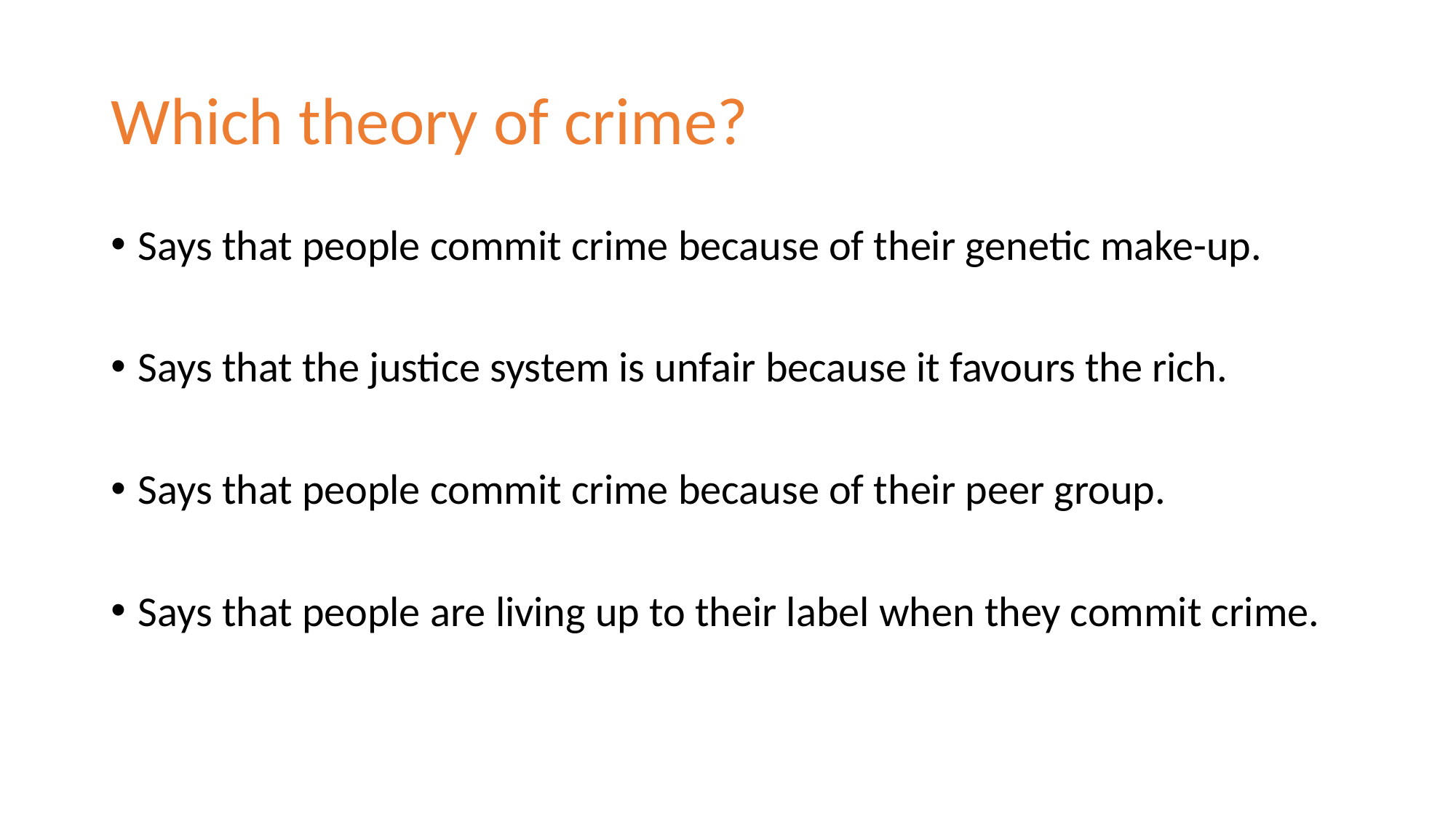

# Which theory of crime?
Says that people commit crime because of their genetic make-up.

Says that the justice system is unfair because it favours the rich.

Says that people commit crime because of their peer group.

Says that people are living up to their label when they commit crime.